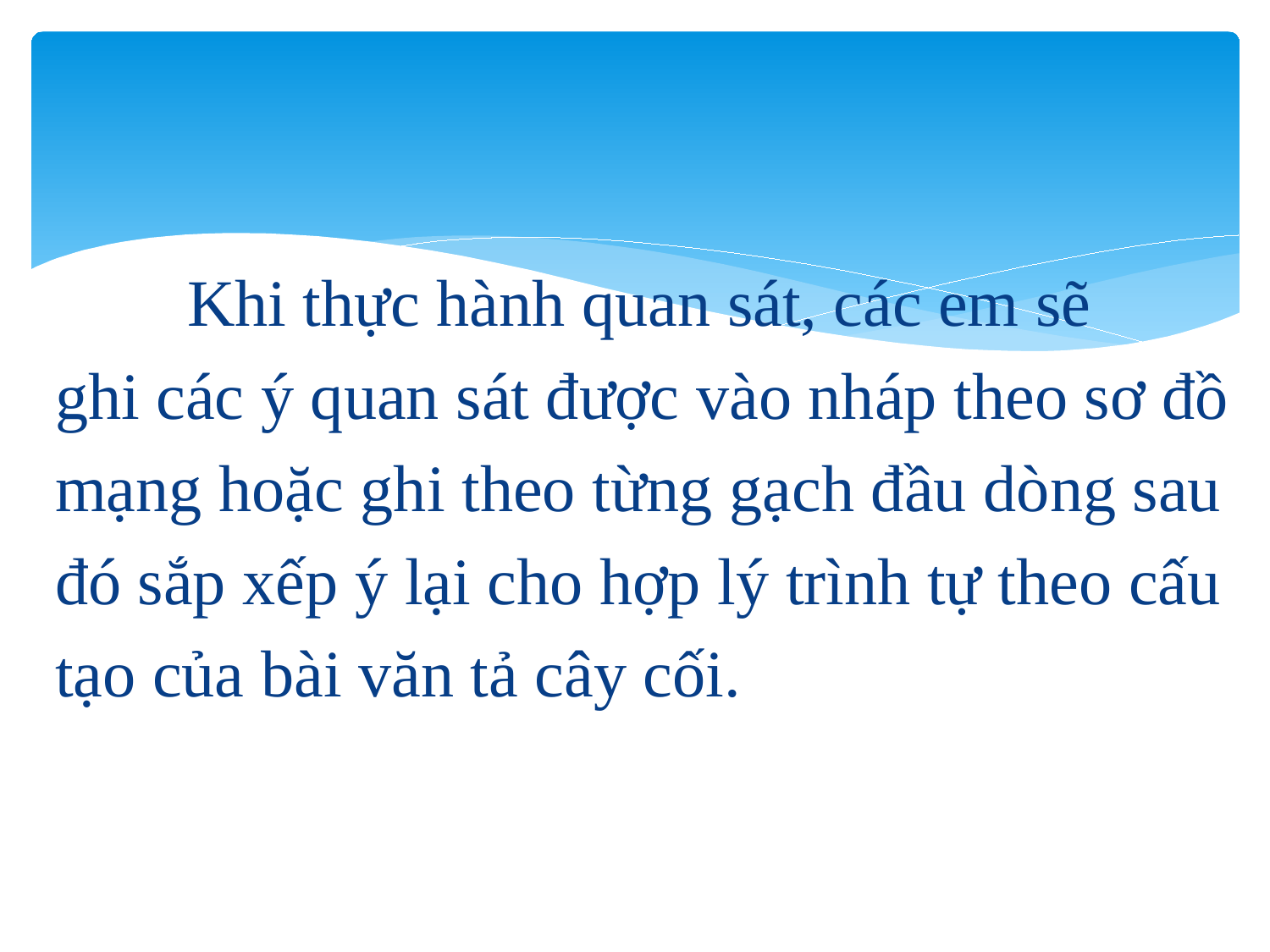

Khi thực hành quan sát, các em sẽ
ghi các ý quan sát được vào nháp theo sơ đồ
mạng hoặc ghi theo từng gạch đầu dòng sau
đó sắp xếp ý lại cho hợp lý trình tự theo cấu
tạo của bài văn tả cây cối.